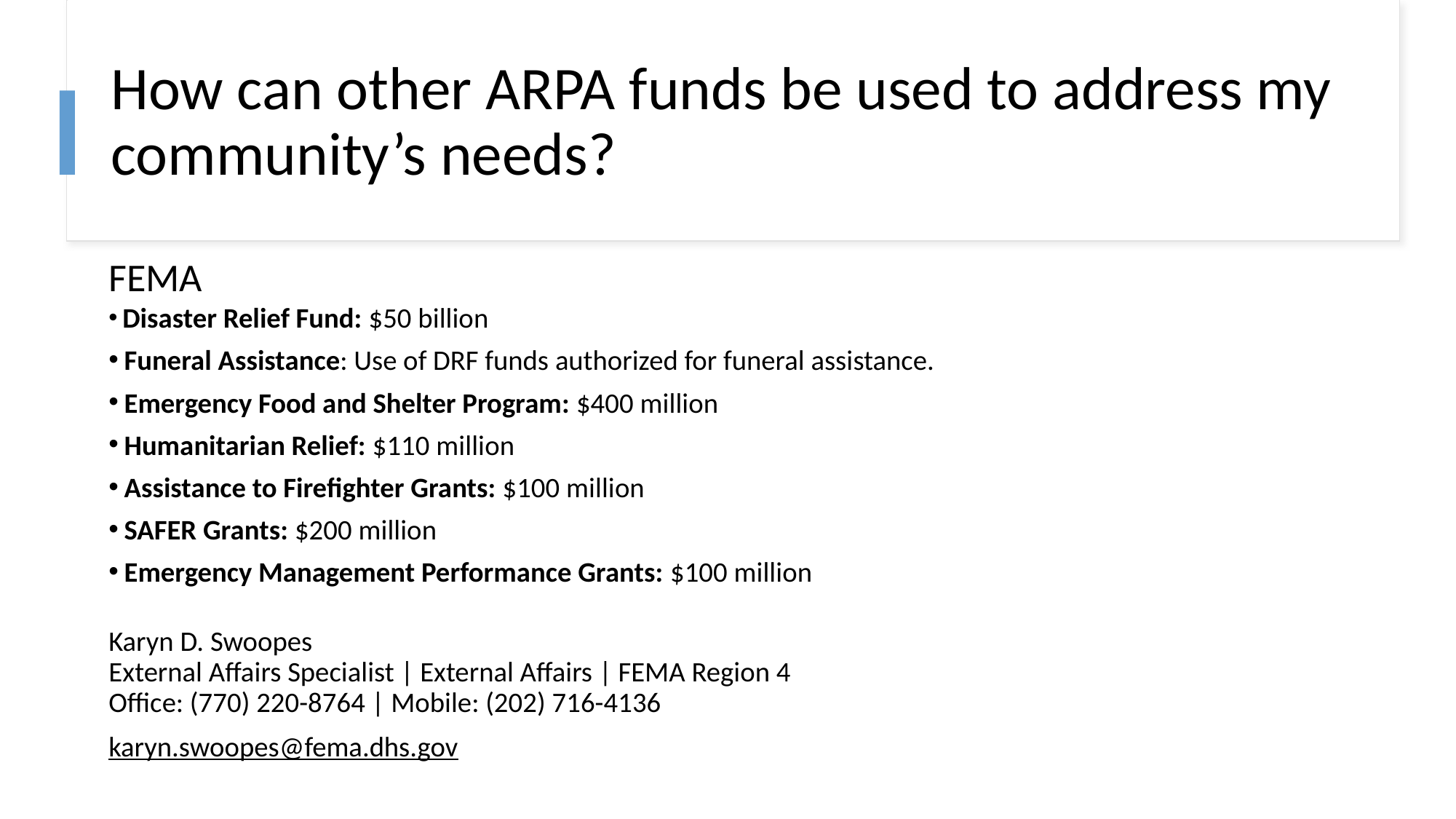

# How can other ARPA funds be used to address my community’s needs?

FEMA
 Disaster Relief Fund: $50 billion
 Funeral Assistance: Use of DRF funds authorized for funeral assistance.
 Emergency Food and Shelter Program: $400 million
 Humanitarian Relief: $110 million
 Assistance to Firefighter Grants: $100 million
 SAFER Grants: $200 million
 Emergency Management Performance Grants: $100 million

Karyn D. Swoopes
External Affairs Specialist | External Affairs | FEMA Region 4
Office: (770) 220-8764 | Mobile: (202) 716-4136
karyn.swoopes@fema.dhs.gov